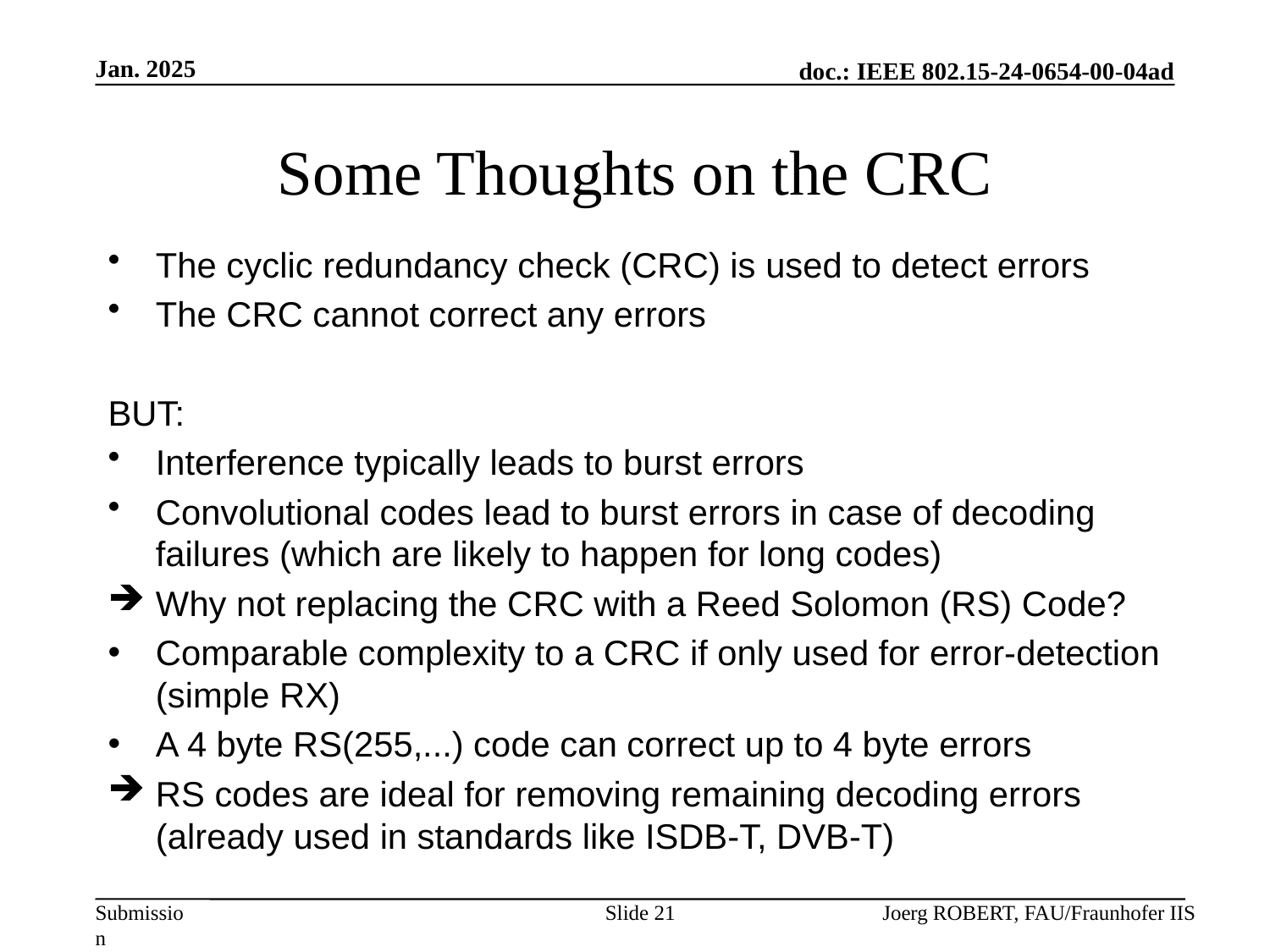

Jan. 2025
# Some Thoughts on the CRC
The cyclic redundancy check (CRC) is used to detect errors
The CRC cannot correct any errors

BUT:
Interference typically leads to burst errors
Convolutional codes lead to burst errors in case of decoding failures (which are likely to happen for long codes)
Why not replacing the CRC with a Reed Solomon (RS) Code?
Comparable complexity to a CRC if only used for error-detection (simple RX)
A 4 byte RS(255,...) code can correct up to 4 byte errors
RS codes are ideal for removing remaining decoding errors (already used in standards like ISDB-T, DVB-T)

Slide 21
Joerg ROBERT, FAU/Fraunhofer IIS